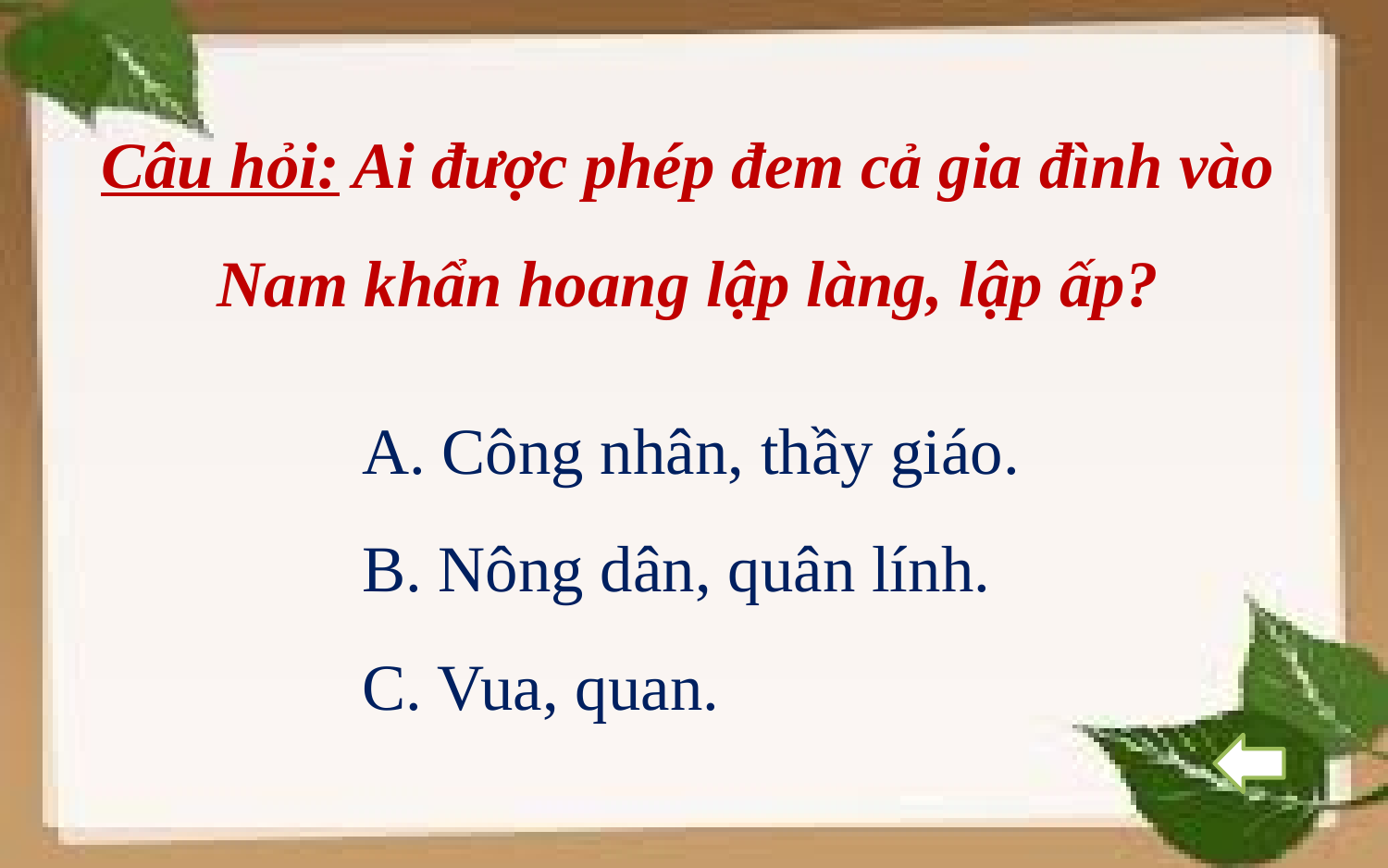

Câu hỏi: Ai được phép đem cả gia đình vào Nam khẩn hoang lập làng, lập ấp?
A. Công nhân, thầy giáo.
B. Nông dân, quân lính.
C. Vua, quan.